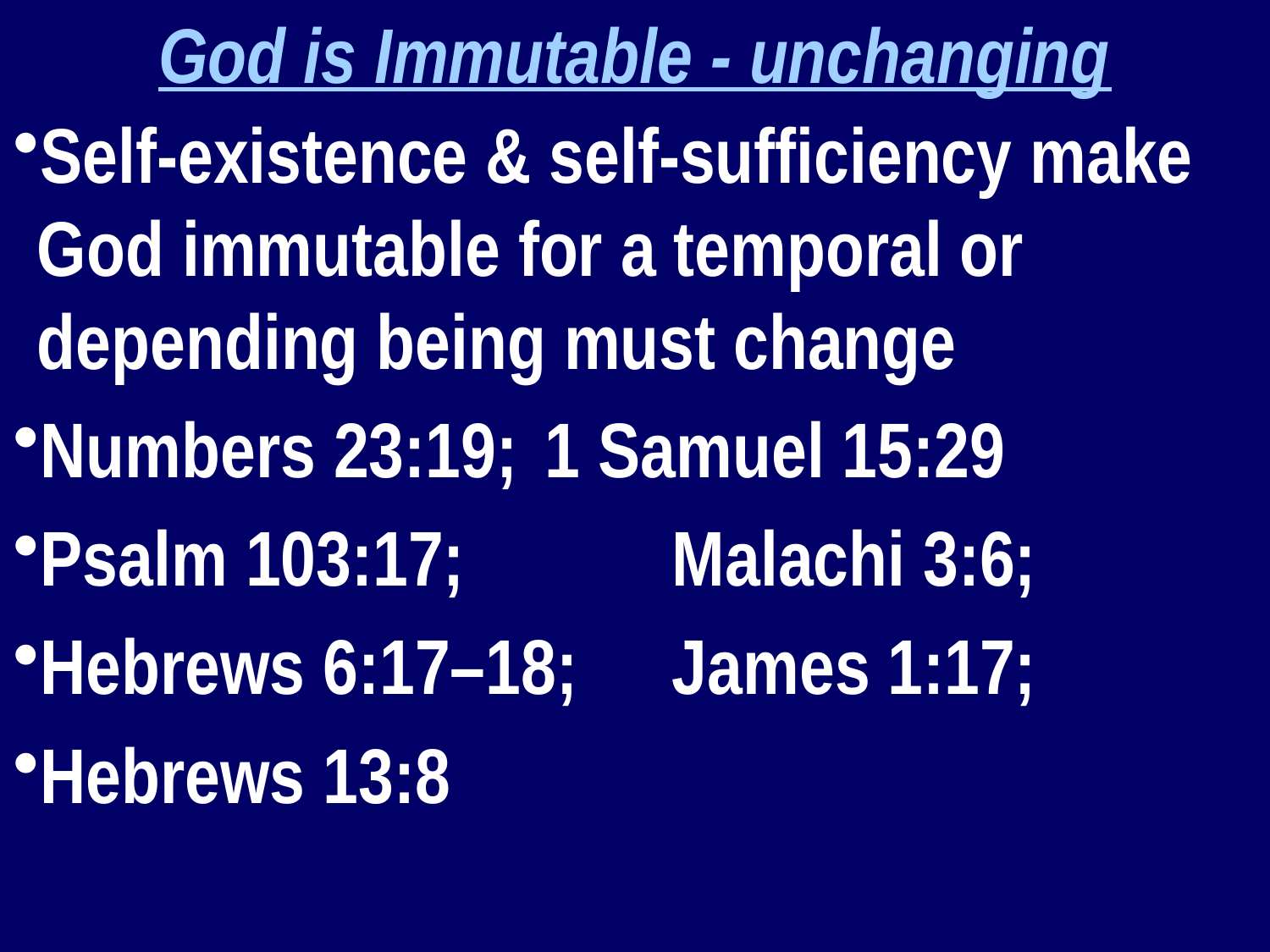

God is Immutable - unchanging
Self-existence & self-sufficiency make God immutable for a temporal or depending being must change
Numbers 23:19; 	1 Samuel 15:29
Psalm 103:17; 		Malachi 3:6;
Hebrews 6:17–18; 	James 1:17;
Hebrews 13:8